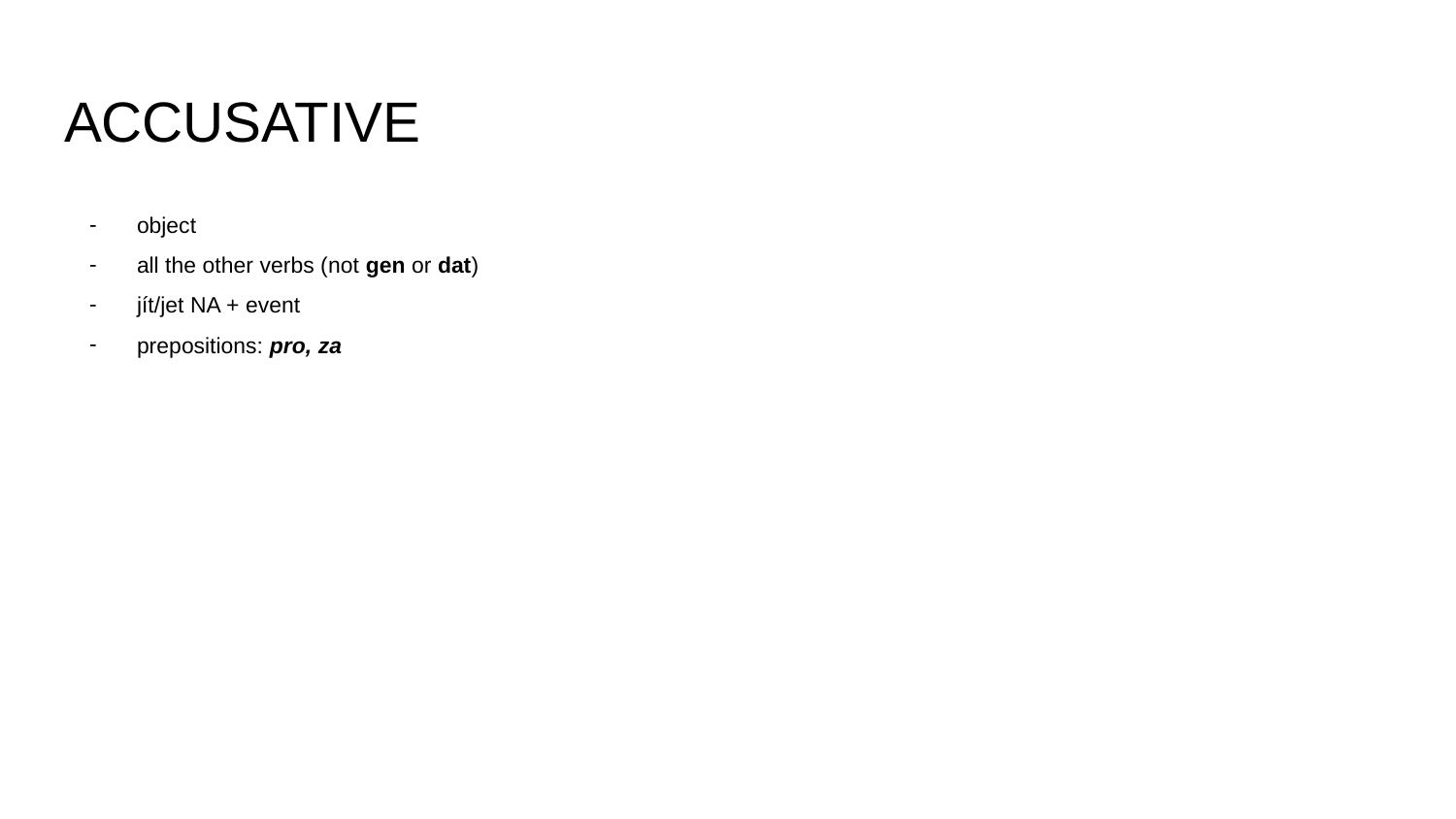

# ACCUSATIVE
object
all the other verbs (not gen or dat)
jít/jet NA + event
prepositions: pro, za